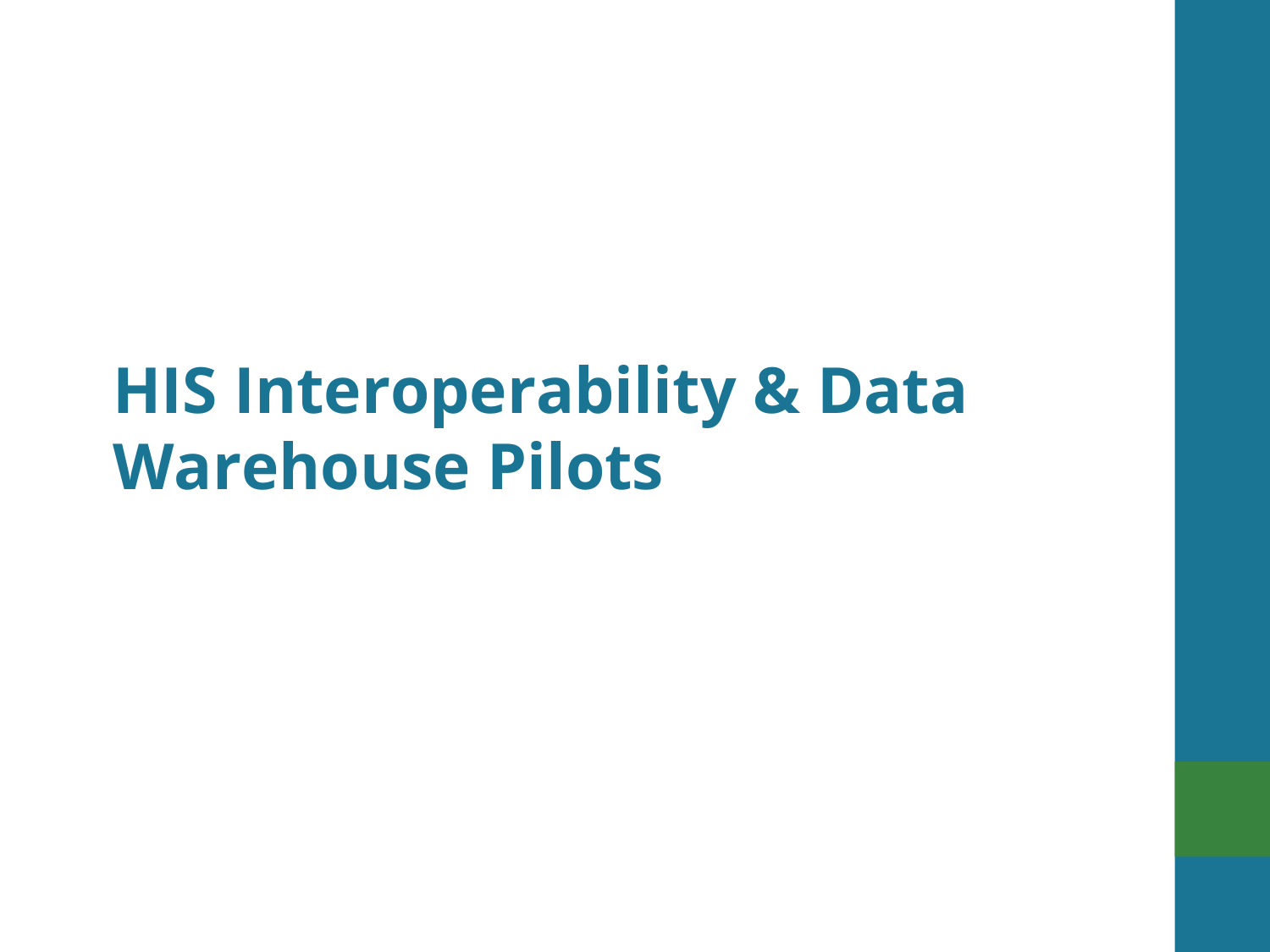

# HIS Interoperability & Data Warehouse Pilots